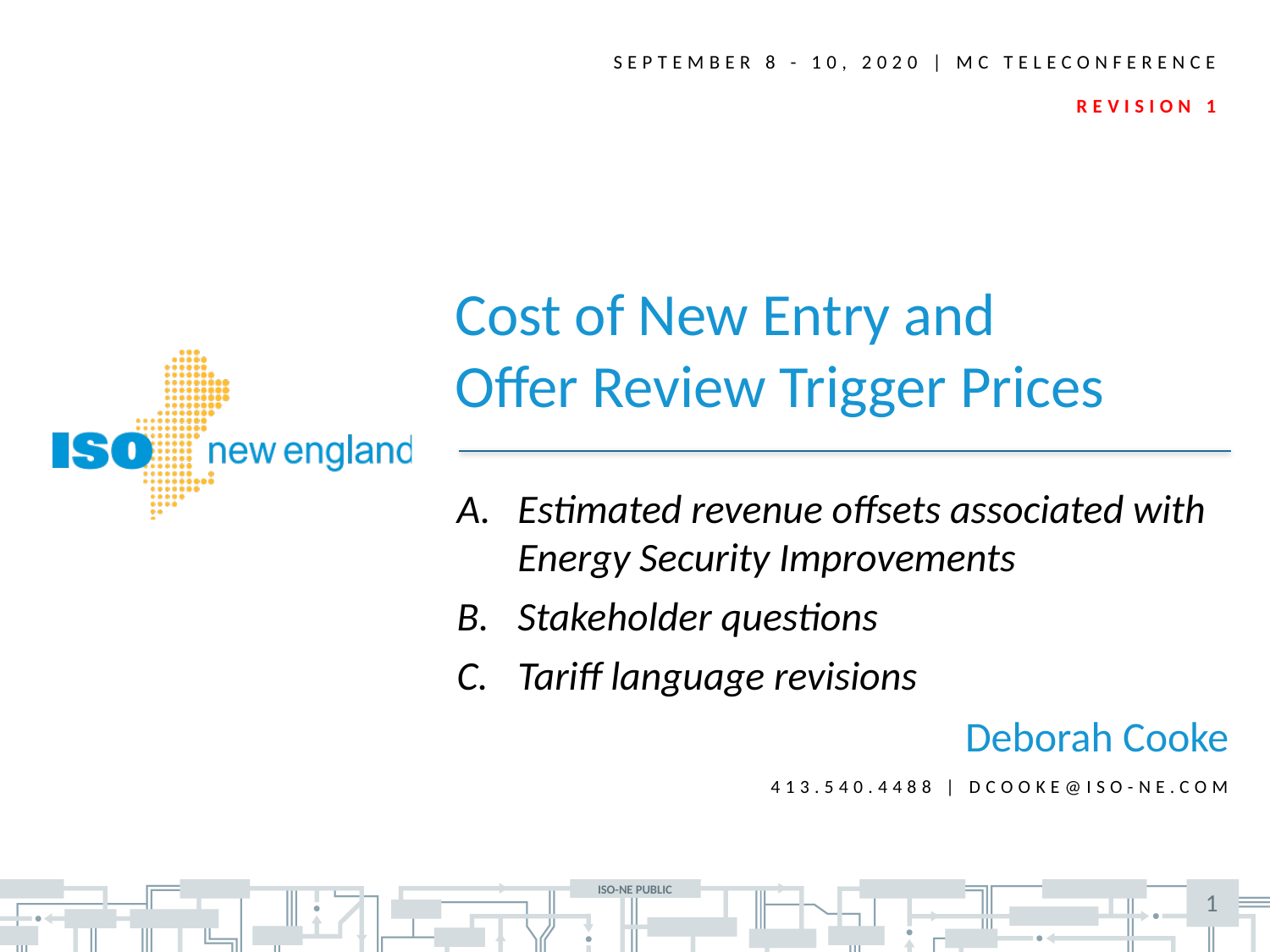

September 8 - 10, 2020 | MC TELECONFERENCE
REVISION 1
Cost of New Entry and
Offer Review Trigger Prices
Estimated revenue offsets associated with Energy Security Improvements
Stakeholder questions
Tariff language revisions
Deborah Cooke
413.540.4488 | dcooke@iso-ne.com
1